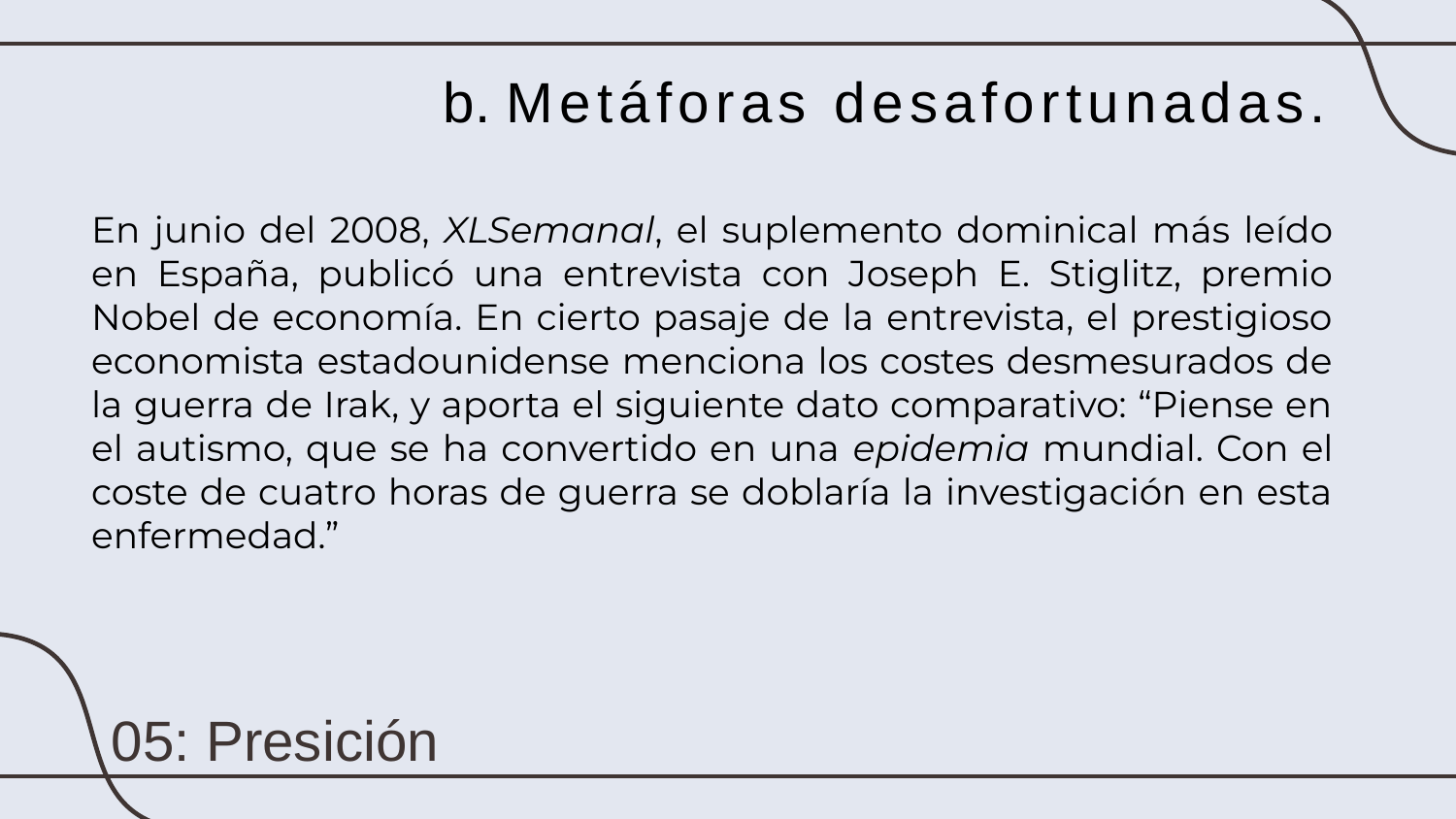

# b. Metáforas desafortunadas.
En junio del 2008, XLSemanal, el suplemento dominical más leído en España, publicó una entrevista con Joseph E. Stiglitz, premio Nobel de economía. En cierto pasaje de la entrevista, el prestigioso economista estadounidense menciona los costes desmesurados de la guerra de Irak, y aporta el siguiente dato comparativo: “Piense en el autismo, que se ha convertido en una epidemia mundial. Con el coste de cuatro horas de guerra se doblaría la investigación en esta enfermedad.”
05: Presición